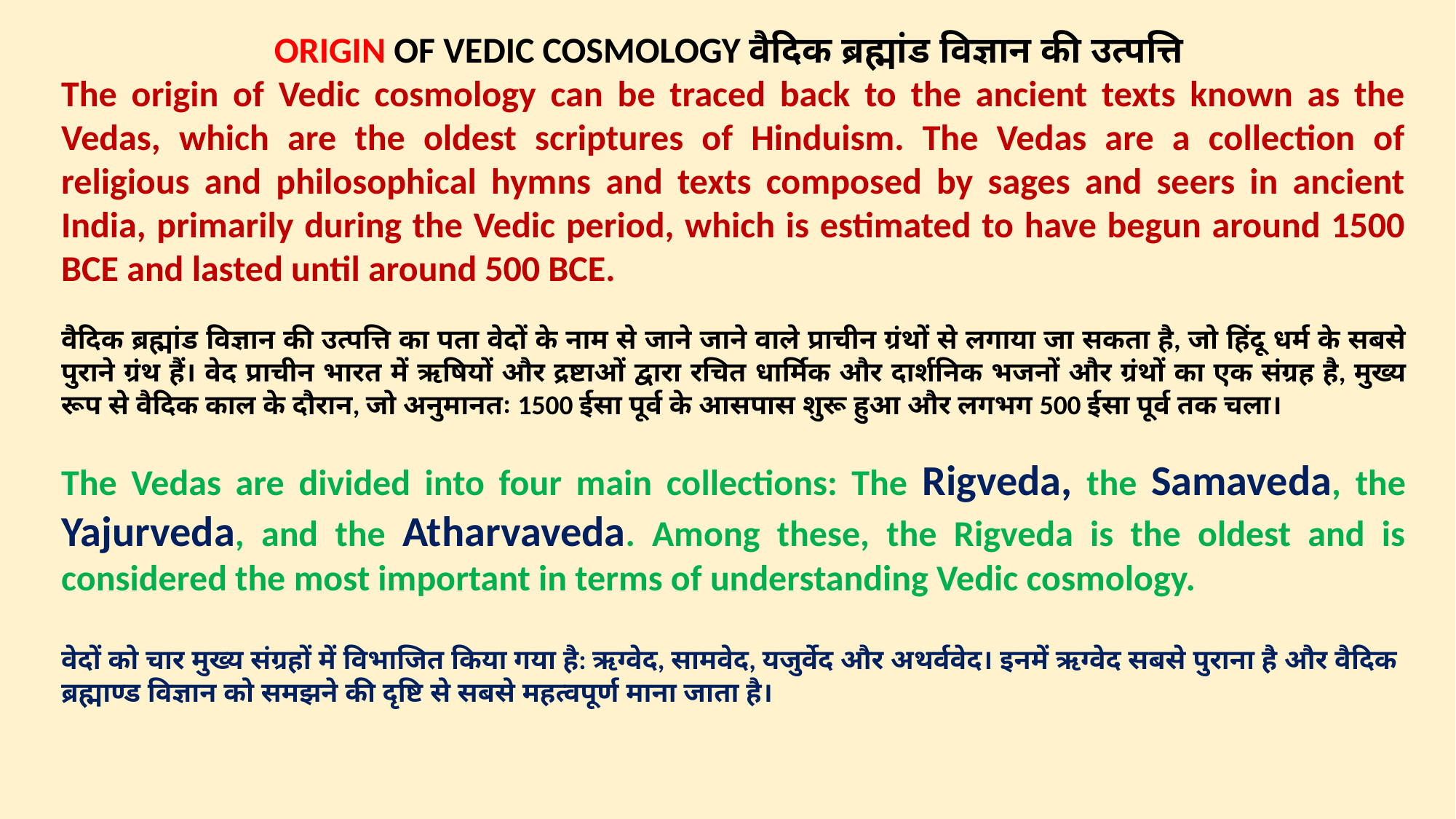

ORIGIN OF VEDIC COSMOLOGY वैदिक ब्रह्मांड विज्ञान की उत्पत्ति
The origin of Vedic cosmology can be traced back to the ancient texts known as the Vedas, which are the oldest scriptures of Hinduism. The Vedas are a collection of religious and philosophical hymns and texts composed by sages and seers in ancient India, primarily during the Vedic period, which is estimated to have begun around 1500 BCE and lasted until around 500 BCE.

वैदिक ब्रह्मांड विज्ञान की उत्पत्ति का पता वेदों के नाम से जाने जाने वाले प्राचीन ग्रंथों से लगाया जा सकता है, जो हिंदू धर्म के सबसे पुराने ग्रंथ हैं। वेद प्राचीन भारत में ऋषियों और द्रष्टाओं द्वारा रचित धार्मिक और दार्शनिक भजनों और ग्रंथों का एक संग्रह है, मुख्य रूप से वैदिक काल के दौरान, जो अनुमानतः 1500 ईसा पूर्व के आसपास शुरू हुआ और लगभग 500 ईसा पूर्व तक चला।

The Vedas are divided into four main collections: The Rigveda, the Samaveda, the Yajurveda, and the Atharvaveda. Among these, the Rigveda is the oldest and is considered the most important in terms of understanding Vedic cosmology.

वेदों को चार मुख्य संग्रहों में विभाजित किया गया है: ऋग्वेद, सामवेद, यजुर्वेद और अथर्ववेद। इनमें ऋग्वेद सबसे पुराना है और वैदिक ब्रह्माण्ड विज्ञान को समझने की दृष्टि से सबसे महत्वपूर्ण माना जाता है।